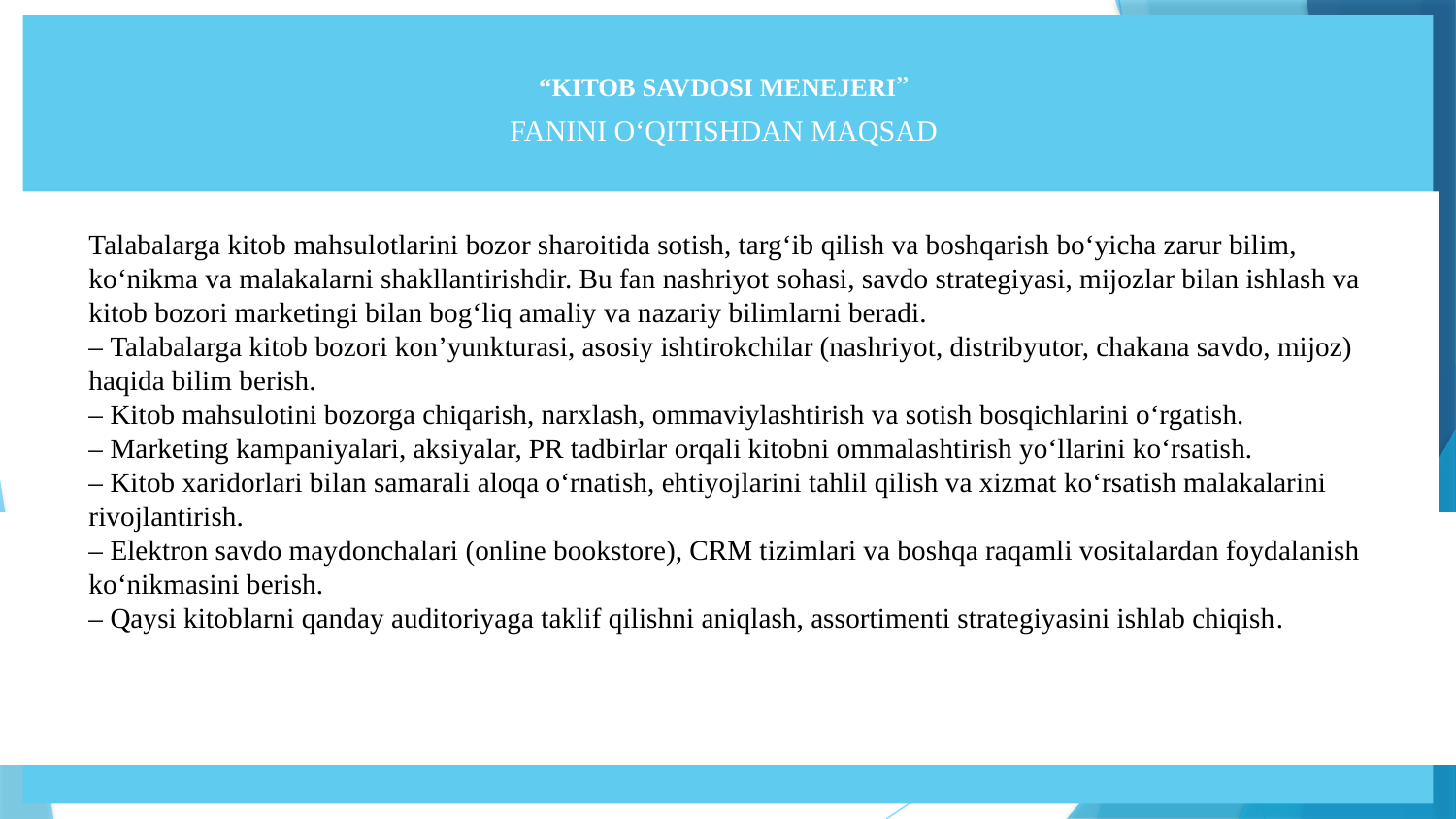

“KITOB SAVDOSI MENEJERI”
FANINI O‘QITISHDAN MAQSAD

Talabalarga kitob mahsulotlarini bozor sharoitida sotish, targ‘ib qilish va boshqarish bo‘yicha zarur bilim, ko‘nikma va malakalarni shakllantirishdir. Bu fan nashriyot sohasi, savdo strategiyasi, mijozlar bilan ishlash va kitob bozori marketingi bilan bog‘liq amaliy va nazariy bilimlarni beradi.
– Talabalarga kitob bozori kon’yunkturasi, asosiy ishtirokchilar (nashriyot, distribyutor, chakana savdo, mijoz) haqida bilim berish.
– Kitob mahsulotini bozorga chiqarish, narxlash, ommaviylashtirish va sotish bosqichlarini o‘rgatish.
– Marketing kampaniyalari, aksiyalar, PR tadbirlar orqali kitobni ommalashtirish yo‘llarini ko‘rsatish.
– Kitob xaridorlari bilan samarali aloqa o‘rnatish, ehtiyojlarini tahlil qilish va xizmat ko‘rsatish malakalarini rivojlantirish.
– Elektron savdo maydonchalari (online bookstore), CRM tizimlari va boshqa raqamli vositalardan foydalanish ko‘nikmasini berish.
– Qaysi kitoblarni qanday auditoriyaga taklif qilishni aniqlash, assortimenti strategiyasini ishlab chiqish.